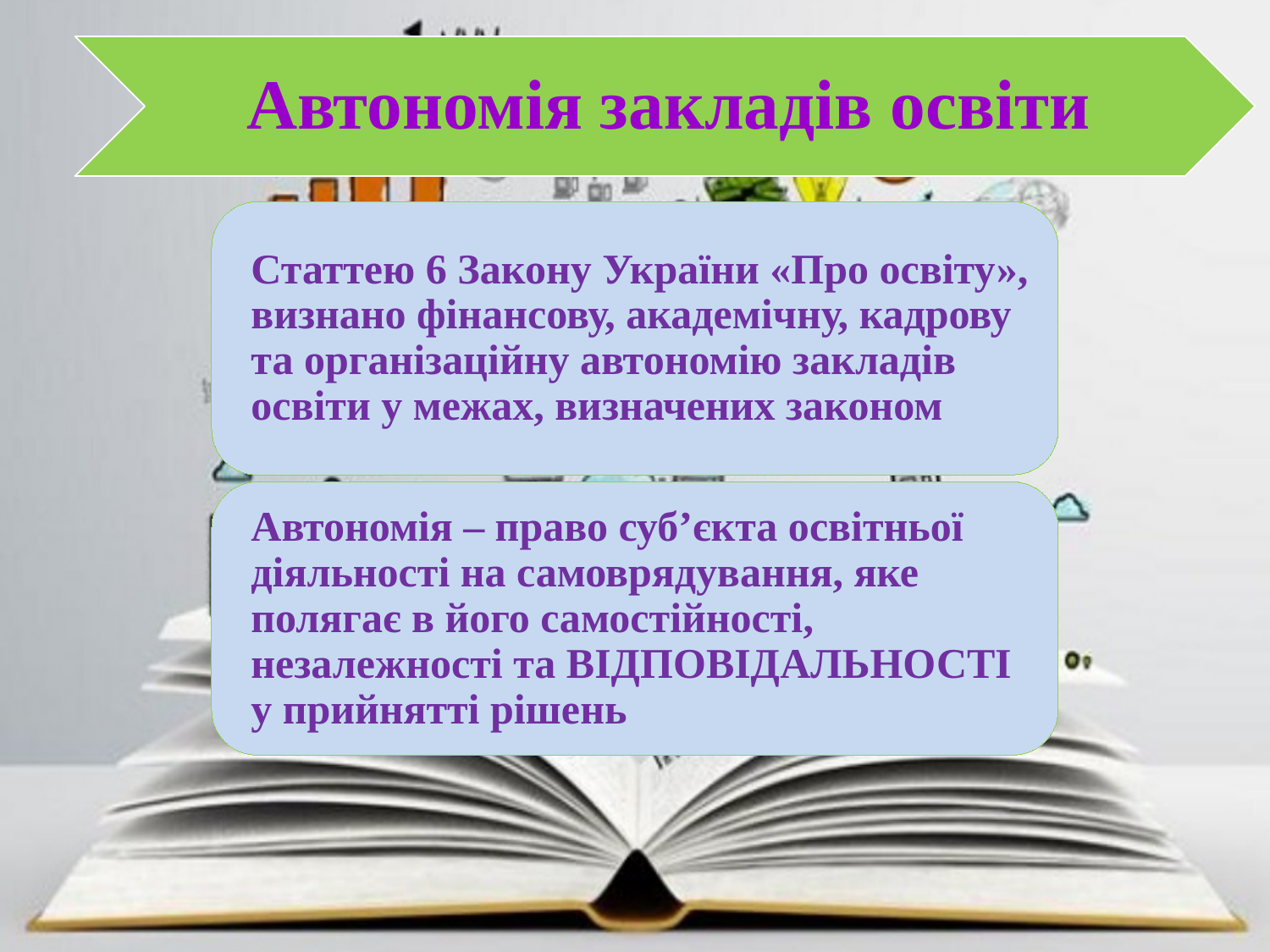

Автономія закладів освіти

Статтею 6 Закону України «Про освіту», визнано фінансову, академічну, кадрову та організаційну автономію закладів освіти у межах, визначених законом
Автономія – право суб’єкта освітньої діяльності на самоврядування, яке полягає в його самостійності, незалежності та ВІДПОВІДАЛЬНОСТІ у прийнятті рішень